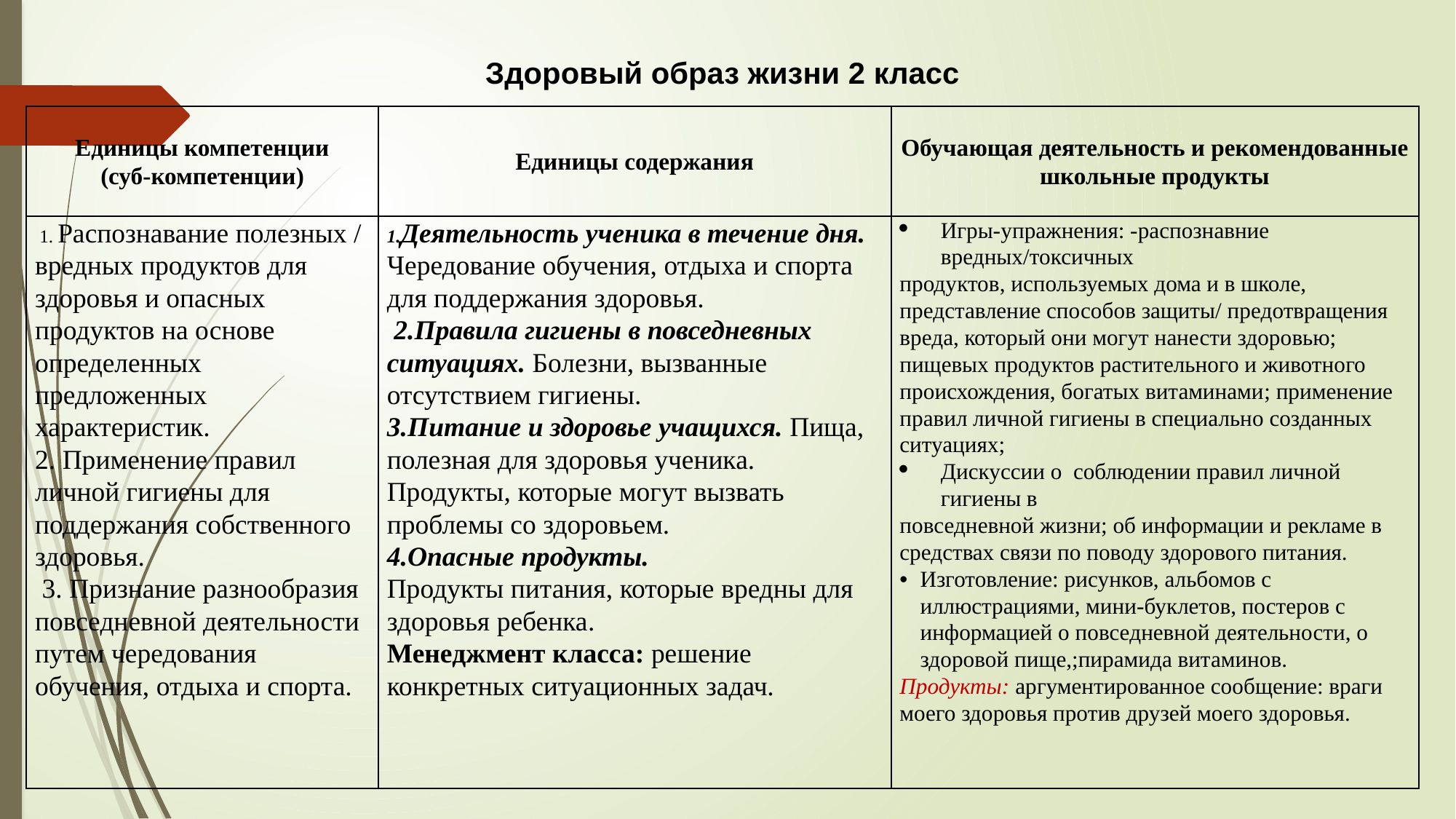

Здоровый образ жизни 2 класс

| Единицы компетенции (суб-компетенции) | Единицы содержания | Обучающая деятельность и рекомендованные школьные продукты |
| --- | --- | --- |
| 1. Распознавание полезных / вредных продуктов для здоровья и опасных продуктов на основе определенных предложенных характеристик. 2. Применение правил личной гигиены для поддержания собственного здоровья. 3. Признание разнообразия повседневной деятельности путем чередования обучения, отдыха и спорта. | 1.Деятельность ученика в течение дня. Чередование обучения, отдыха и спорта для поддержания здоровья. 2.Правила гигиены в повседневных ситуациях. Болезни, вызванные отсутствием гигиены. 3.Питание и здоровье учащихся. Пища, полезная для здоровья ученика. Продукты, которые могут вызвать проблемы со здоровьем. 4.Опасные продукты. Продукты питания, которые вредны для здоровья ребенка. Менеджмент класса: решение конкретных ситуационных задач. | Игры-упражнения: -распознавние вредных/токсичных продуктов, используемых дома и в школе, представление способов защиты/ предотвращения вреда, который они могут нанести здоровью; пищевых продуктов растительного и животного происхождения, богатых витаминами; применение правил личной гигиены в специально созданных ситуациях; Дискуссии о соблюдении правил личной гигиены в повседневной жизни; об информации и рекламе в средствах связи по поводу здорового питания. Изготовление: рисунков, альбомов с иллюстрациями, мини-буклетов, постеров с информацией о повседневной деятельности, о здоровой пище,;пирамида витаминов. Продукты: аргументированное сообщение: враги моего здоровья против друзей моего здоровья. |